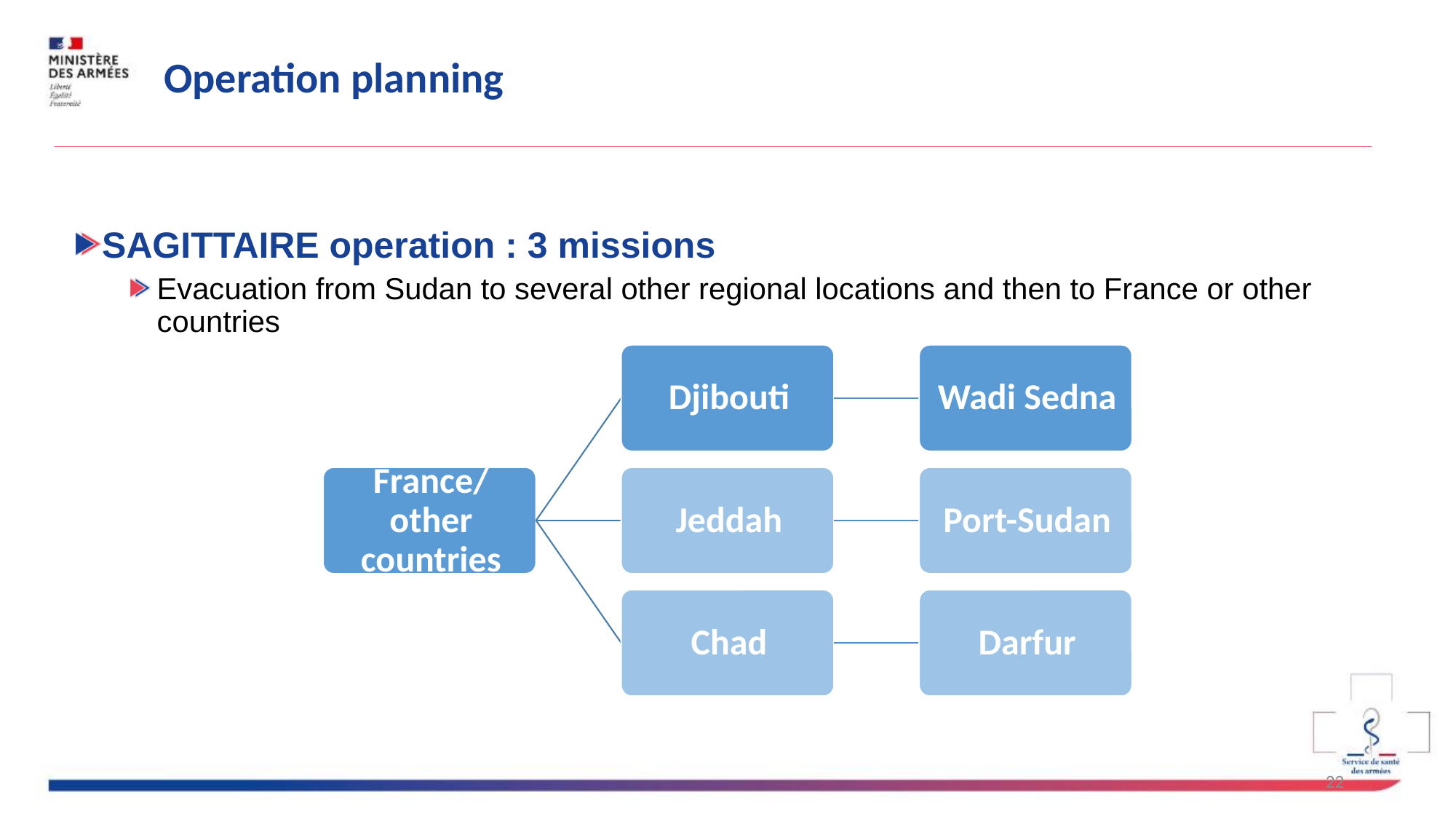

# Operation planning
SAGITTAIRE operation : 3 missions
Evacuation from Sudan to several other regional locations and then to France or other countries
France/ other countries

Djibouti

Wadi Sedna

Jeddah

Port-Sudan

Chad

Darfur
22